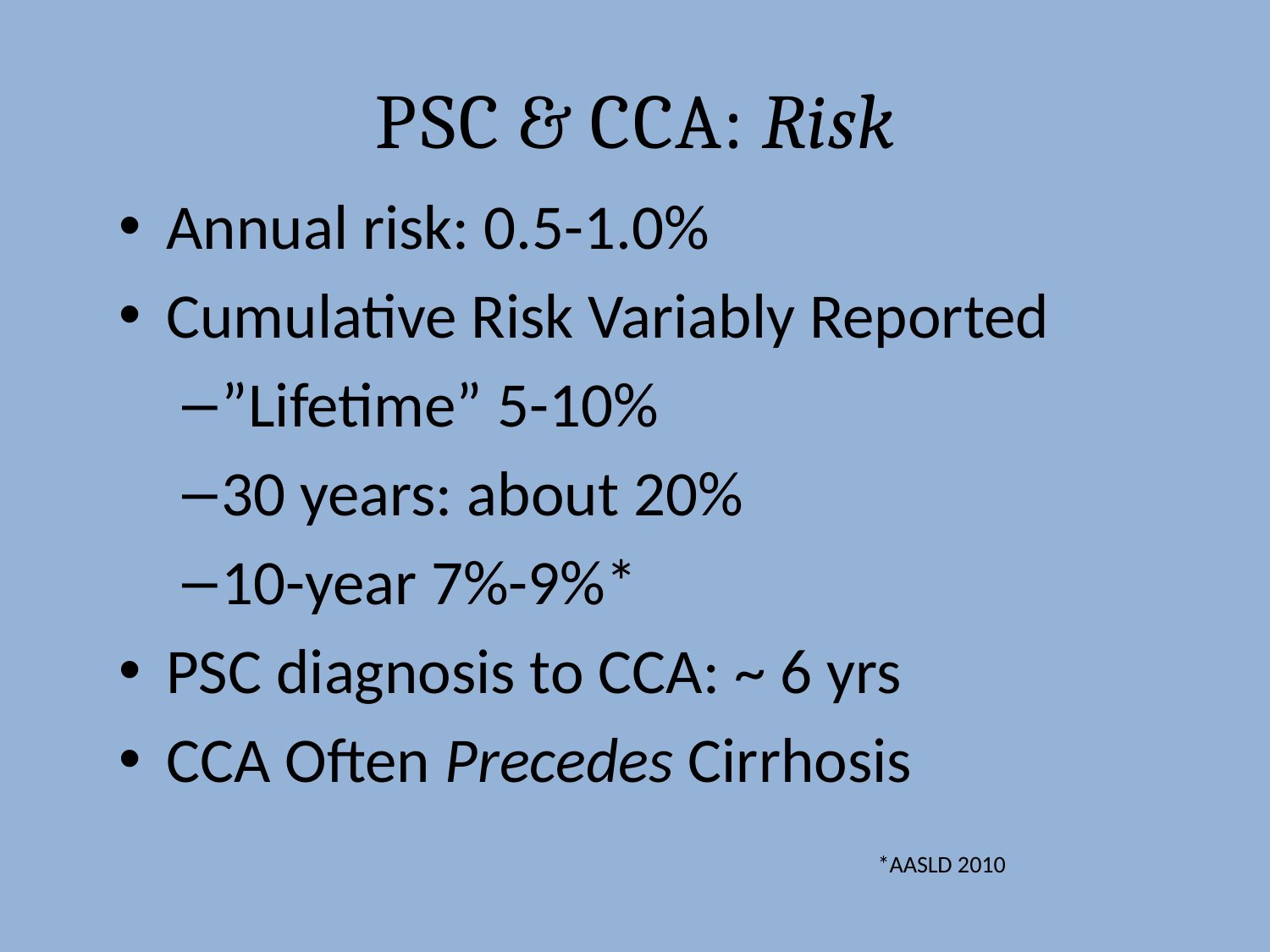

# PSC & CCA: Risk
Annual risk: 0.5-1.0%
Cumulative Risk Variably Reported
”Lifetime” 5-10%
30 years: about 20%
10-year 7%-9%*
PSC diagnosis to CCA: ~ 6 yrs
CCA Often Precedes Cirrhosis
*AASLD 2010